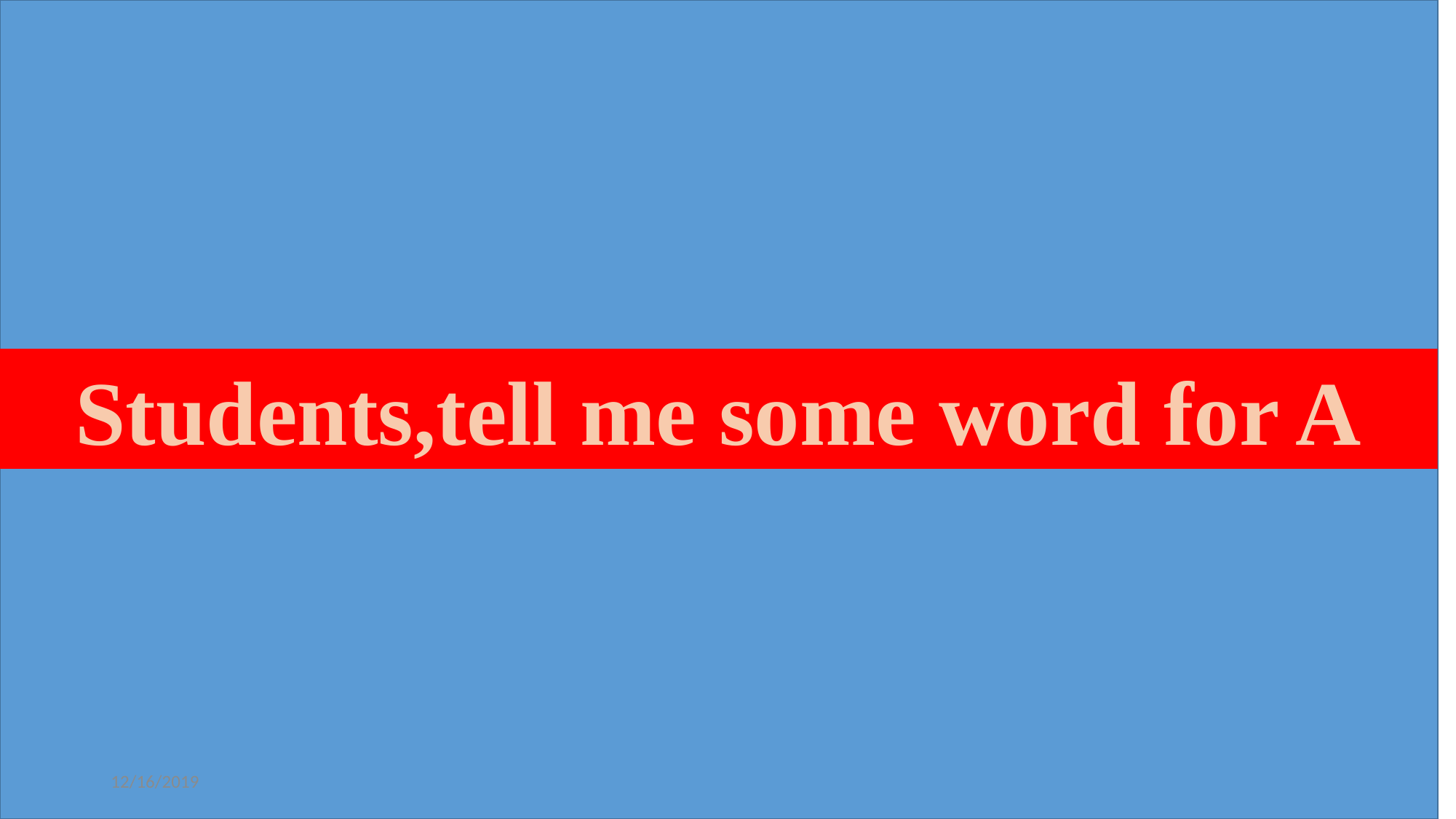

Students,tell me some word for A
12/16/2019
4